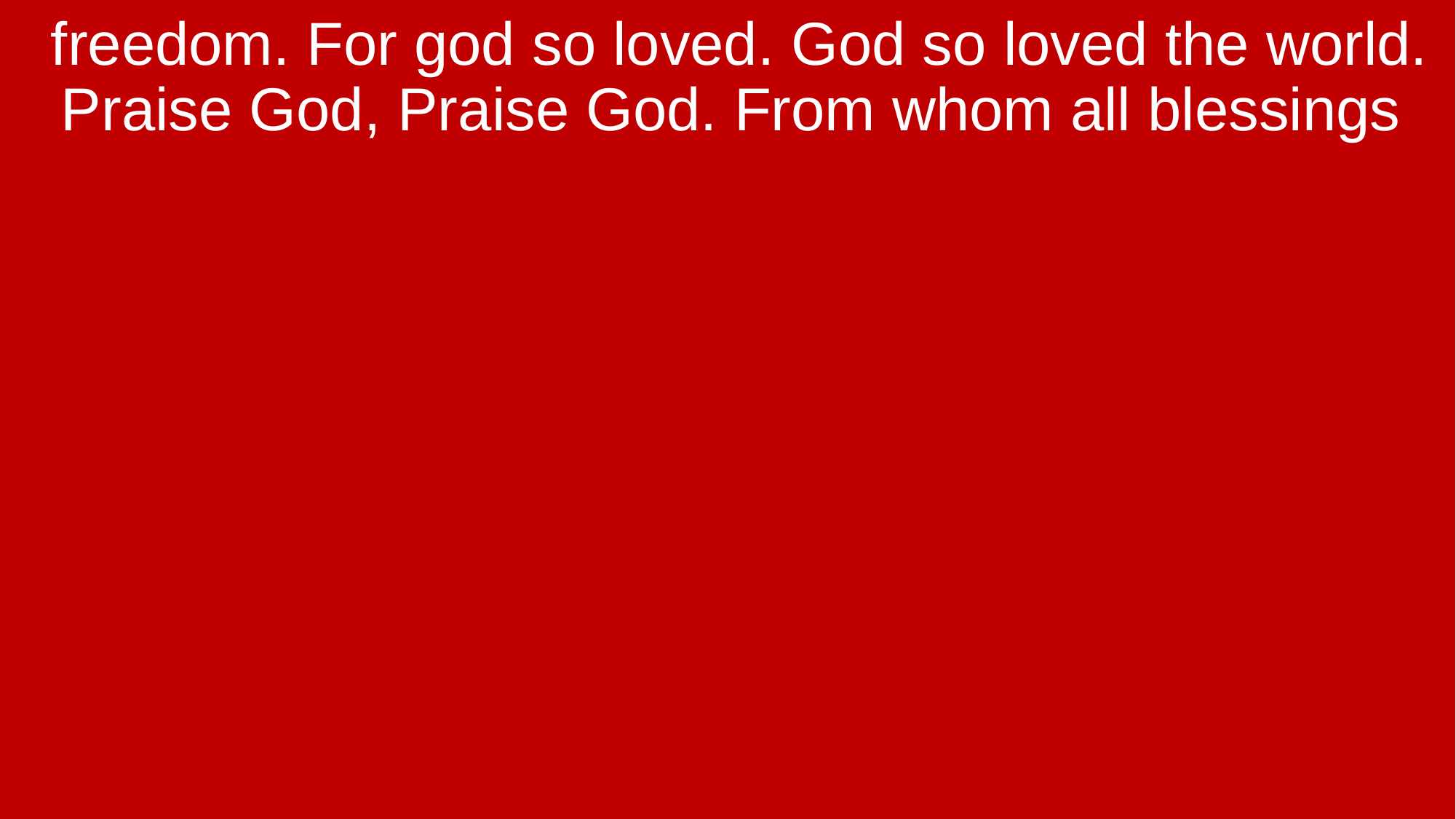

freedom. For god so loved. God so loved the world. Praise God, Praise God. From whom all blessings